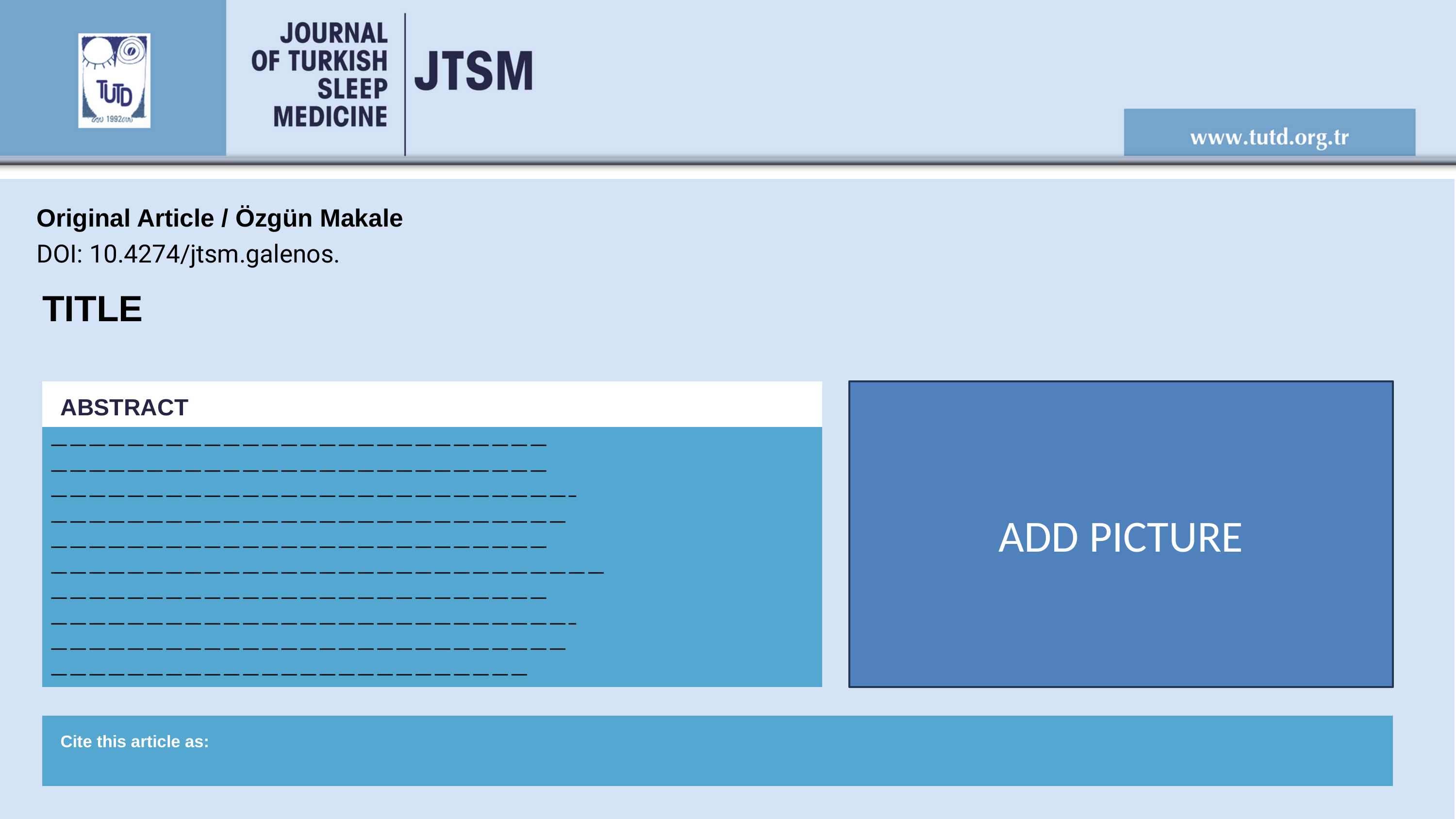

Original Article / Özgün Makale
DO­I: 10.4274/jtsm.galenos.
TITLE

——————————————————————————
——————————————————————————
———————————————————————————–
———————————————————————————
——————————————————————————
—————————————————————————————
——————————————————————————
———————————————————————————–
———————————————————————————
—————————————————————————

ADD PICTURE
ABSTRACT

Cite this article as: